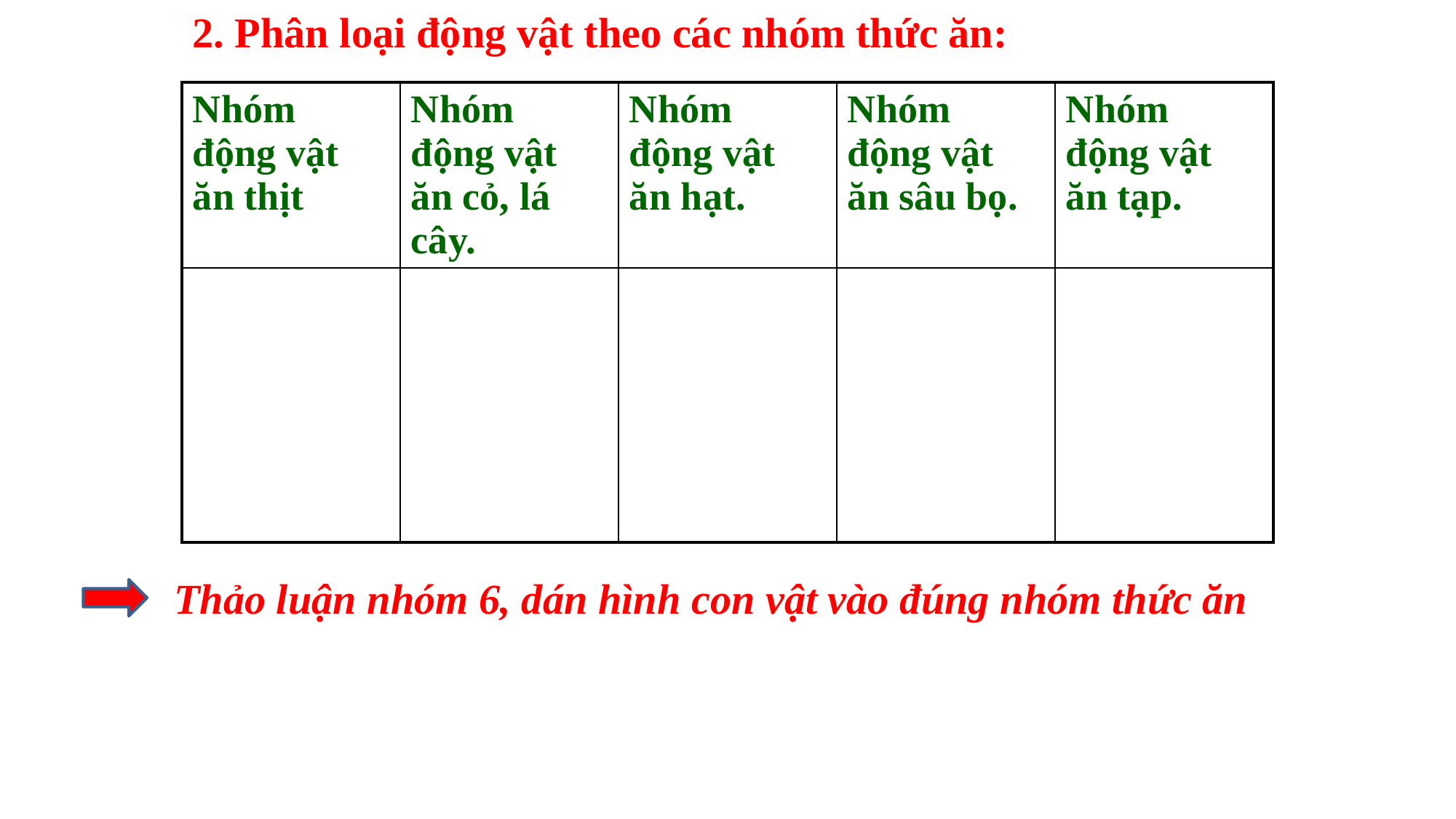

2. Phân loại động vật theo các nhóm thức ăn:
| Nhóm động vật ăn thịt | Nhóm động vật ăn cỏ, lá cây. | Nhóm động vật ăn hạt. | Nhóm động vật ăn sâu bọ. | Nhóm động vật ăn tạp. |
| --- | --- | --- | --- | --- |
|  |  |  |  |  |
      Thảo luận nhóm 6, dán hình con vật vào đúng nhóm thức ăn